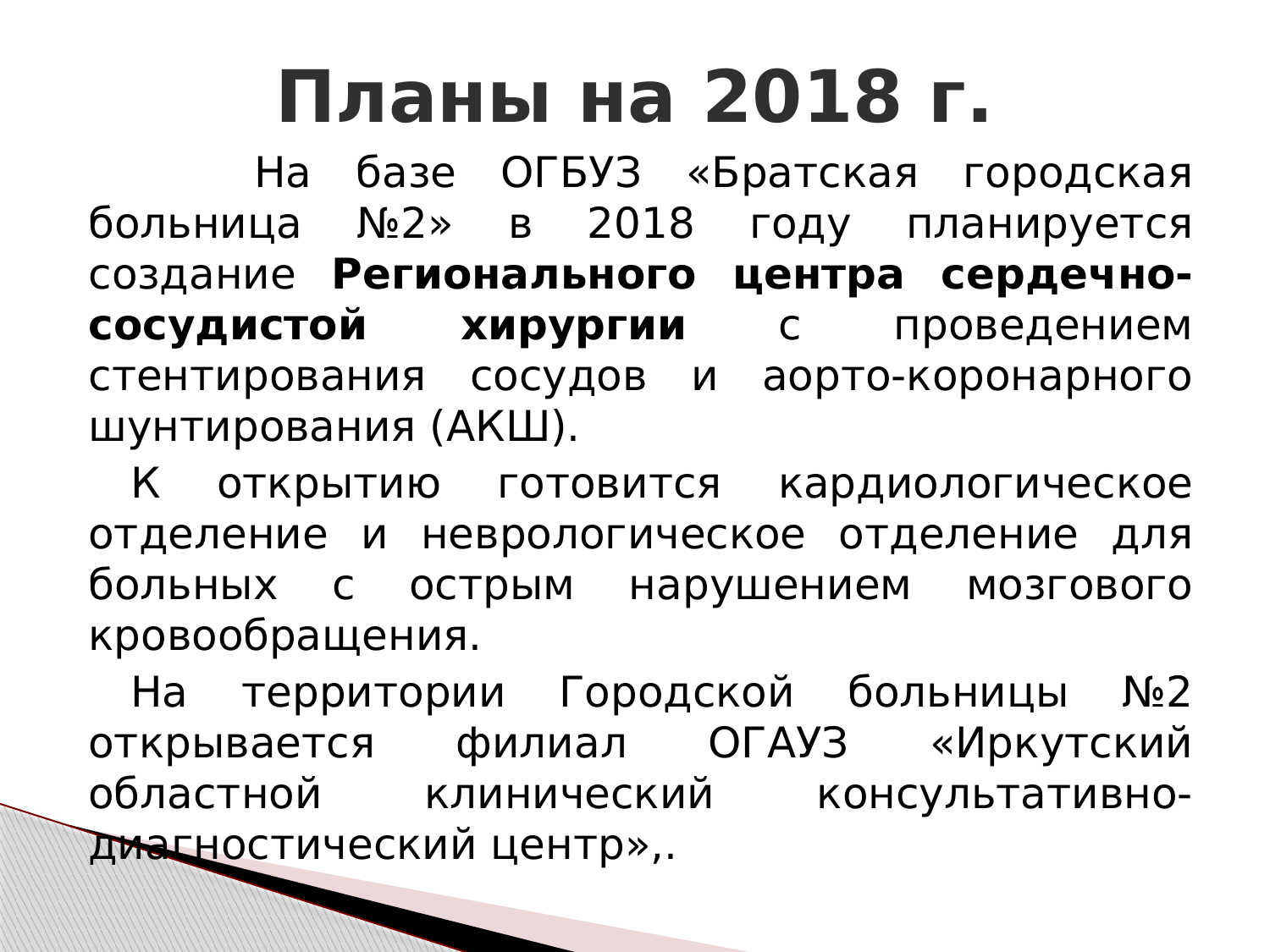

# Планы на 2018 г.
   На базе ОГБУЗ «Братская городская больница №2» в 2018 году планируется создание Регионального центра сердечно-сосудистой хирургии с проведением стентирования сосудов и аорто-коронарного шунтирования (АКШ).
К открытию готовится кардиологическое отделение и неврологическое отделение для больных с острым нарушением мозгового кровообращения.
На территории Городской больницы №2 открывается филиал ОГАУЗ «Иркутский областной клинический консультативно-диагностический центр»,.